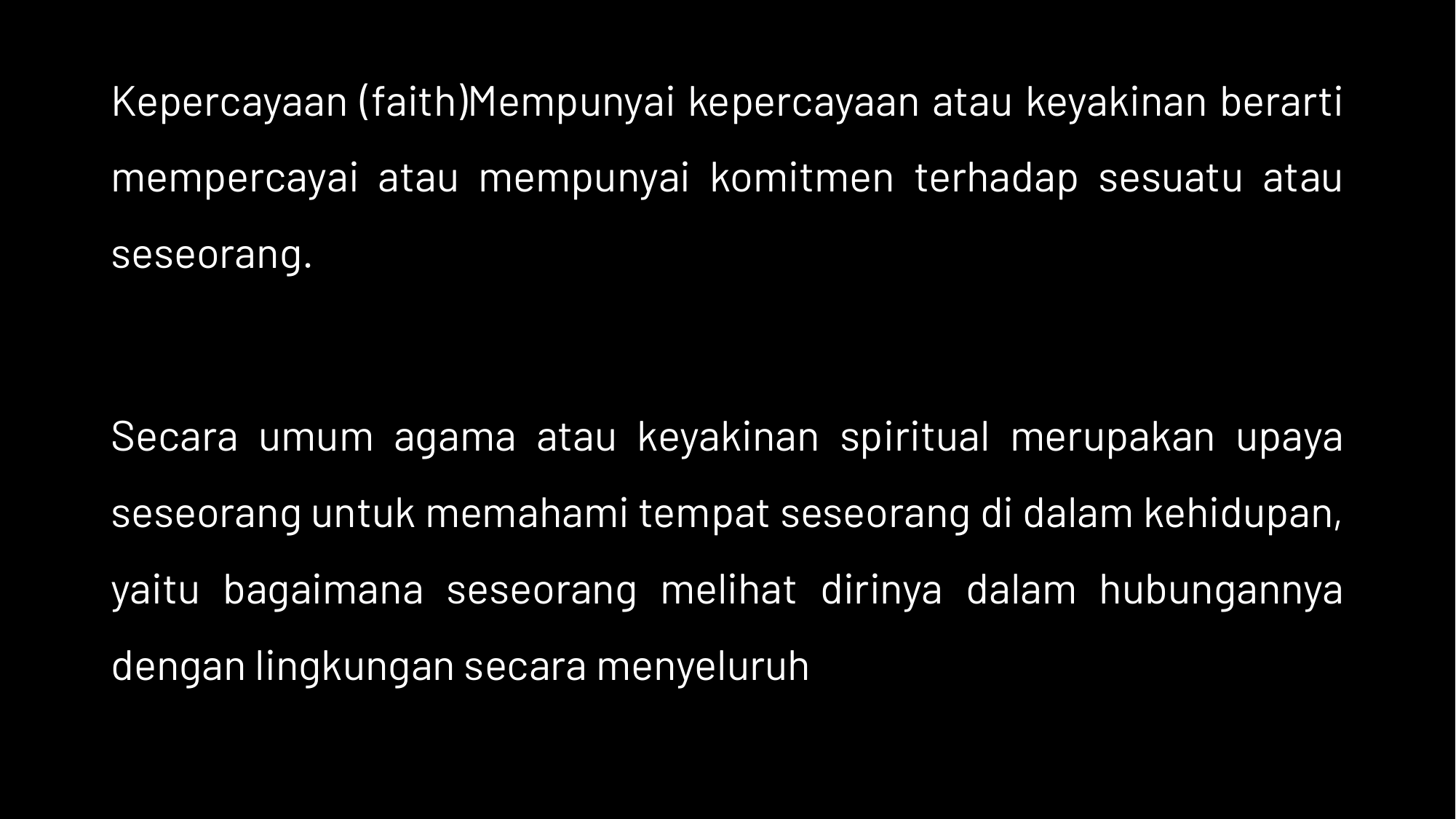

Kepercayaan (faith)Mempunyai kepercayaan atau keyakinan berarti mempercayai atau mempunyai komitmen terhadap sesuatu atau seseorang.

Secara umum agama atau keyakinan spiritual merupakan upaya seseorang untuk memahami tempat seseorang di dalam kehidupan, yaitu bagaimana seseorang melihat dirinya dalam hubungannya dengan lingkungan secara menyeluruh